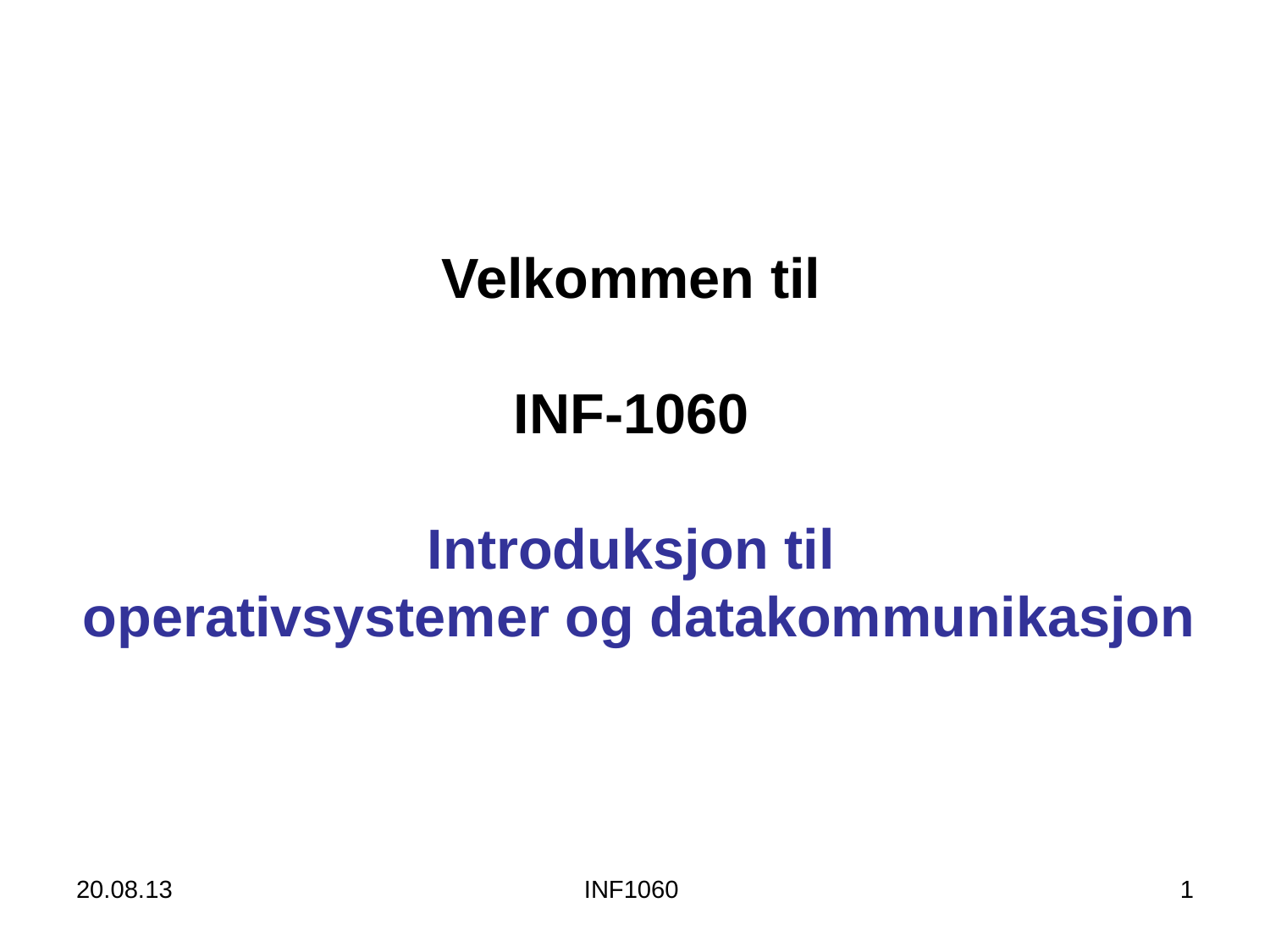

Velkommen til

INF-1060

Introduksjon til
 operativsystemer og datakommunikasjon

20.08.13
INF1060
1